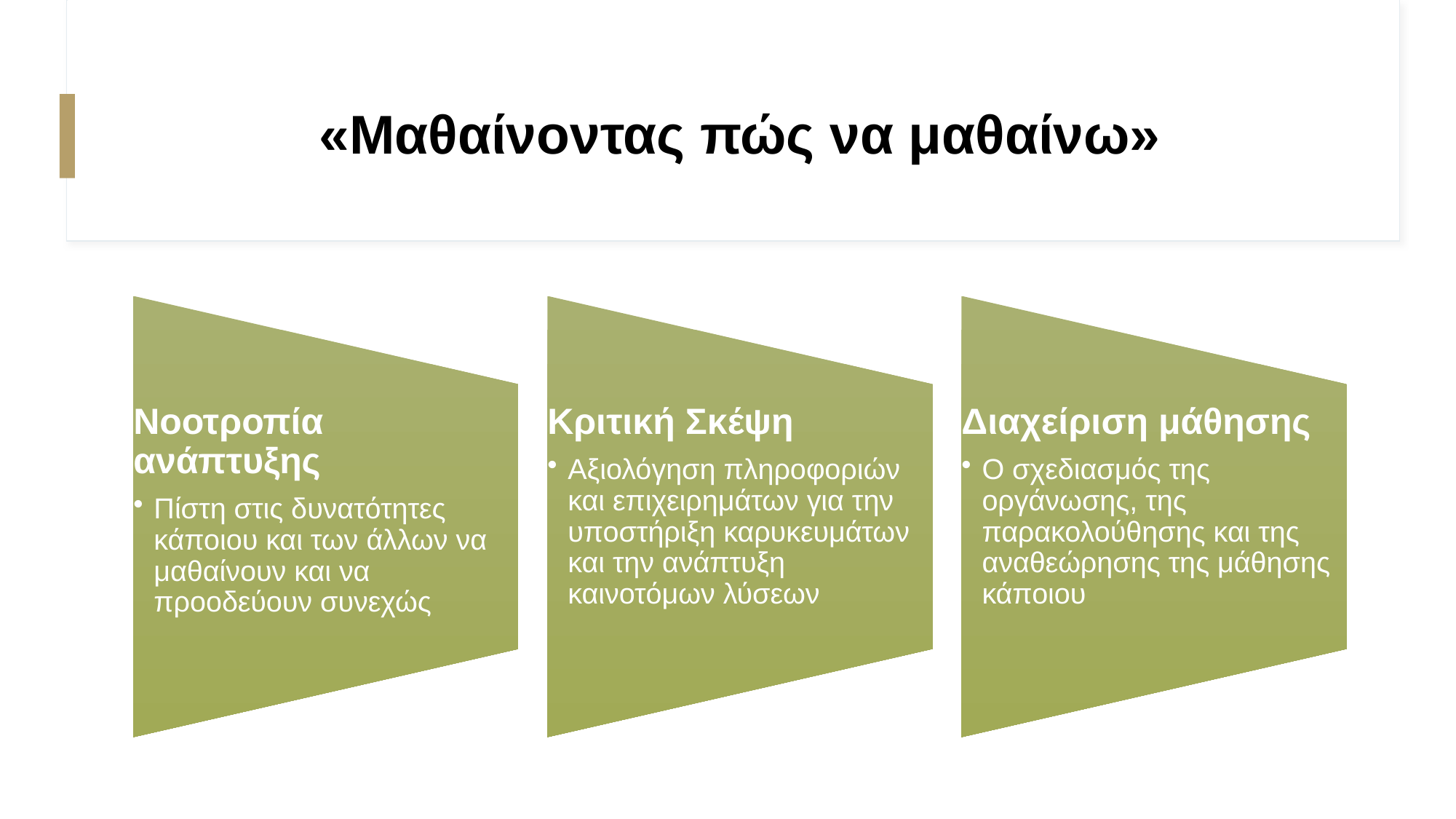

# «Μαθαίνοντας πώς να μαθαίνω»
Νοοτροπία ανάπτυξης
Πίστη στις δυνατότητες κάποιου και των άλλων να μαθαίνουν και να προοδεύουν συνεχώς
Κριτική Σκέψη
Αξιολόγηση πληροφοριών και επιχειρημάτων για την υποστήριξη καρυκευμάτων και την ανάπτυξη καινοτόμων λύσεων
Διαχείριση μάθησης
Ο σχεδιασμός της οργάνωσης, της παρακολούθησης και της αναθεώρησης της μάθησης κάποιου